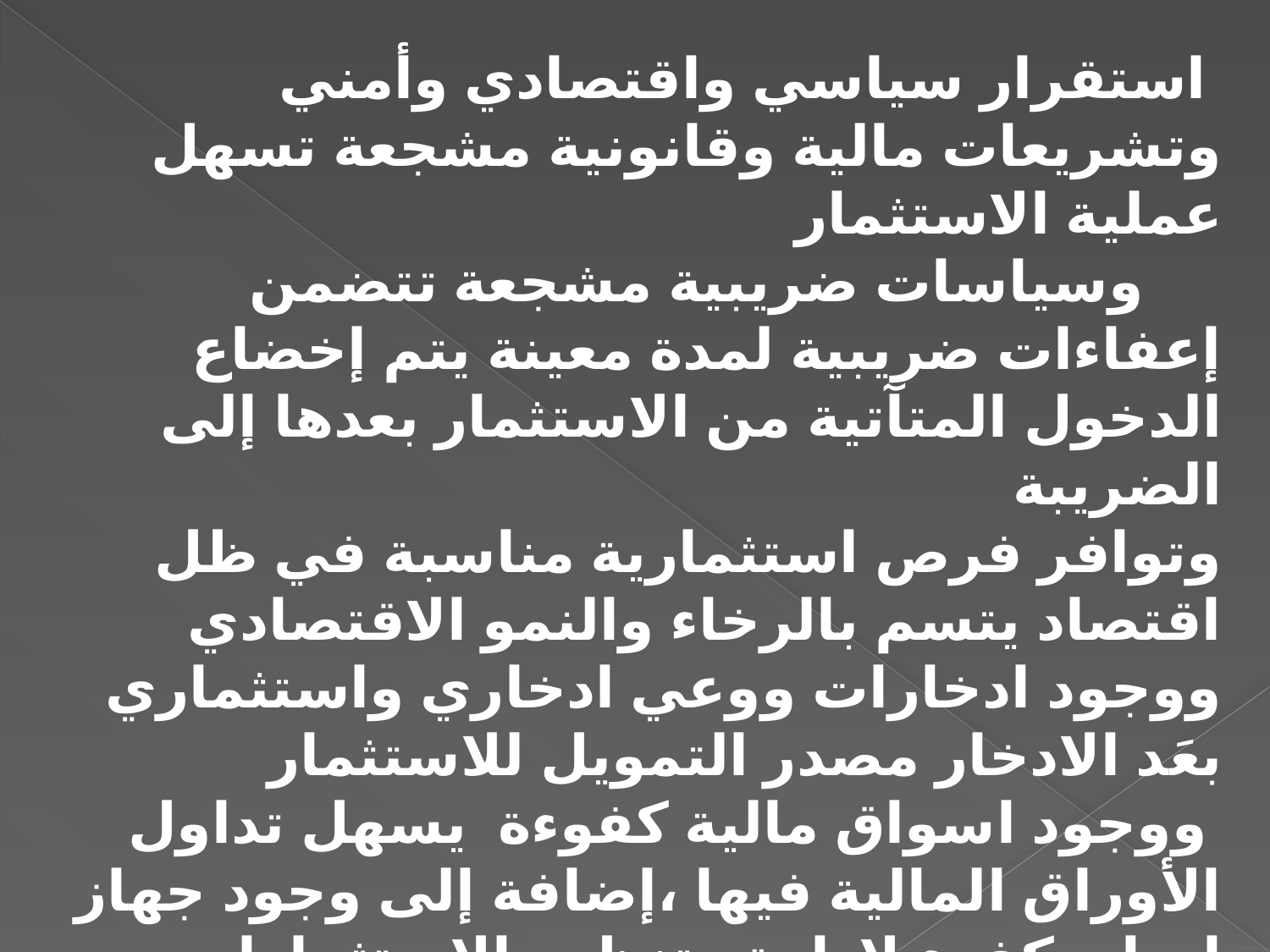

استقرار سياسي واقتصادي وأمني وتشريعات مالية وقانونية مشجعة تسهل عملية الاستثمار
     وسياسات ضريبية مشجعة تتضمن إعفاءات ضريبية لمدة معينة يتم إخضاع الدخول المتآتية من الاستثمار بعدها إلى الضريبة
وتوافر فرص استثمارية مناسبة في ظل اقتصاد يتسم بالرخاء والنمو الاقتصادي
ووجود ادخارات ووعي ادخاري واستثماري بعَد الادخار مصدر التمويل للاستثمار
 ووجود اسواق مالية كفوءة  يسهل تداول الأوراق المالية فيها ،إضافة إلى وجود جهاز ادراي كفوء لإدارة وتنظيم الاستثمارات وجذبها